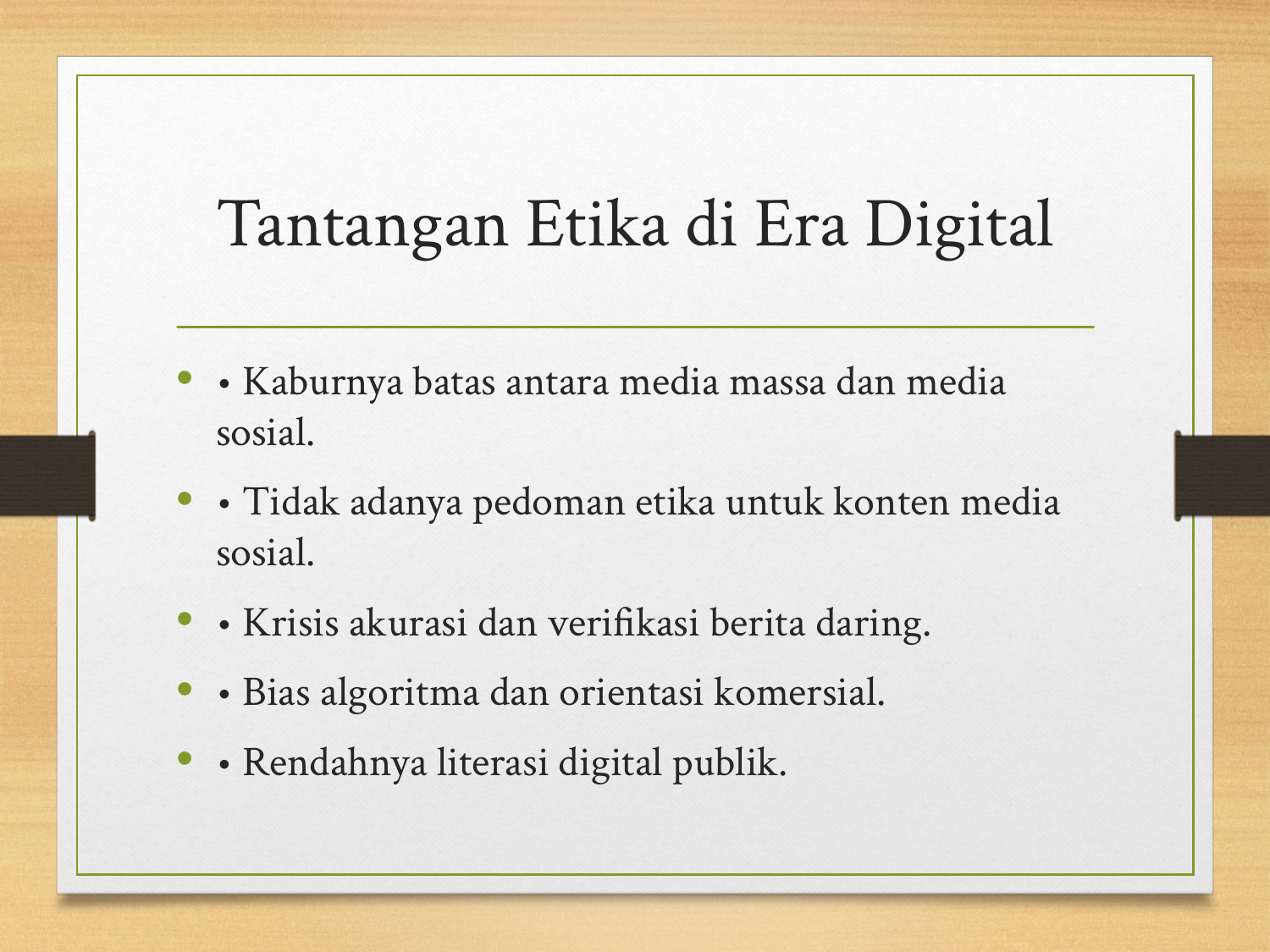

# Tantangan Etika di Era Digital
• Kaburnya batas antara media massa dan media sosial.
• Tidak adanya pedoman etika untuk konten media sosial.
• Krisis akurasi dan verifikasi berita daring.
• Bias algoritma dan orientasi komersial.
• Rendahnya literasi digital publik.